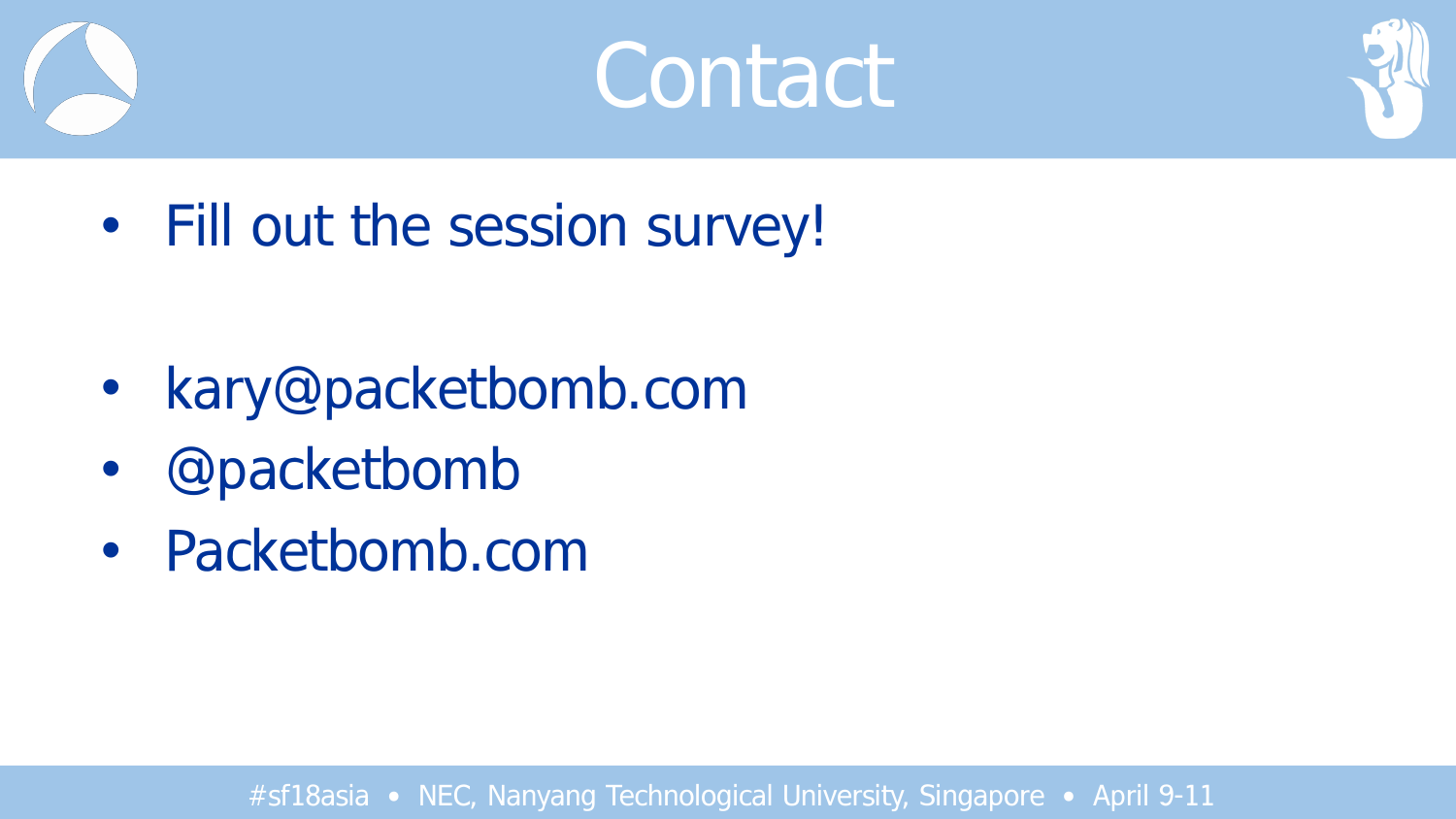

# Contact
Fill out the session survey!

kary@packetbomb.com
@packetbomb
Packetbomb.com